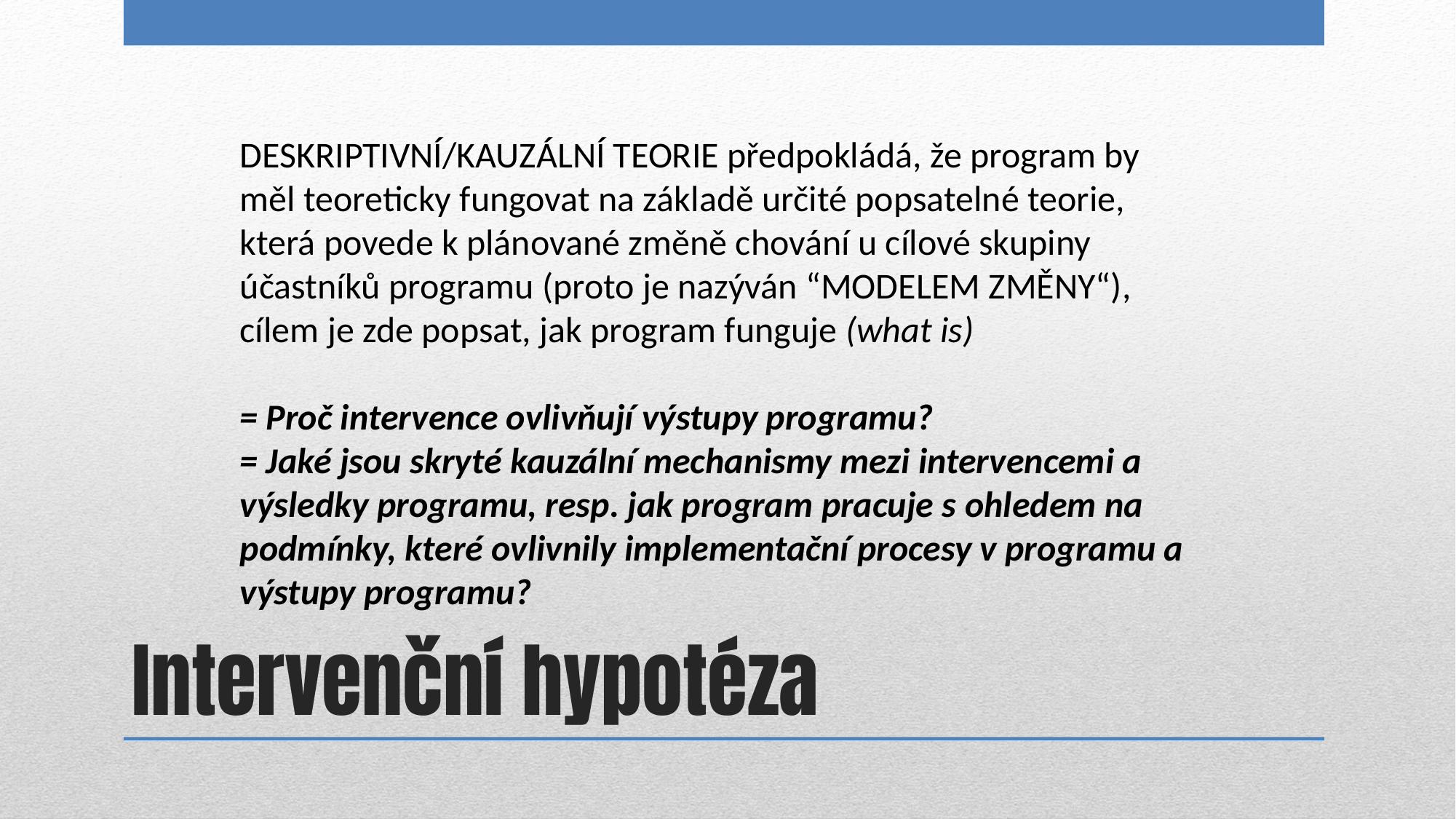

DESKRIPTIVNÍ/KAUZÁLNÍ TEORIE předpokládá, že program by měl teoreticky fungovat na základě určité popsatelné teorie, která povede k plánované změně chování u cílové skupiny účastníků programu (proto je nazýván “MODELEM ZMĚNY“), cílem je zde popsat, jak program funguje (what is)

= Proč intervence ovlivňují výstupy programu?
= Jaké jsou skryté kauzální mechanismy mezi intervencemi a výsledky programu, resp. jak program pracuje s ohledem na podmínky, které ovlivnily implementační procesy v programu a výstupy programu?

# Intervenční hypotéza